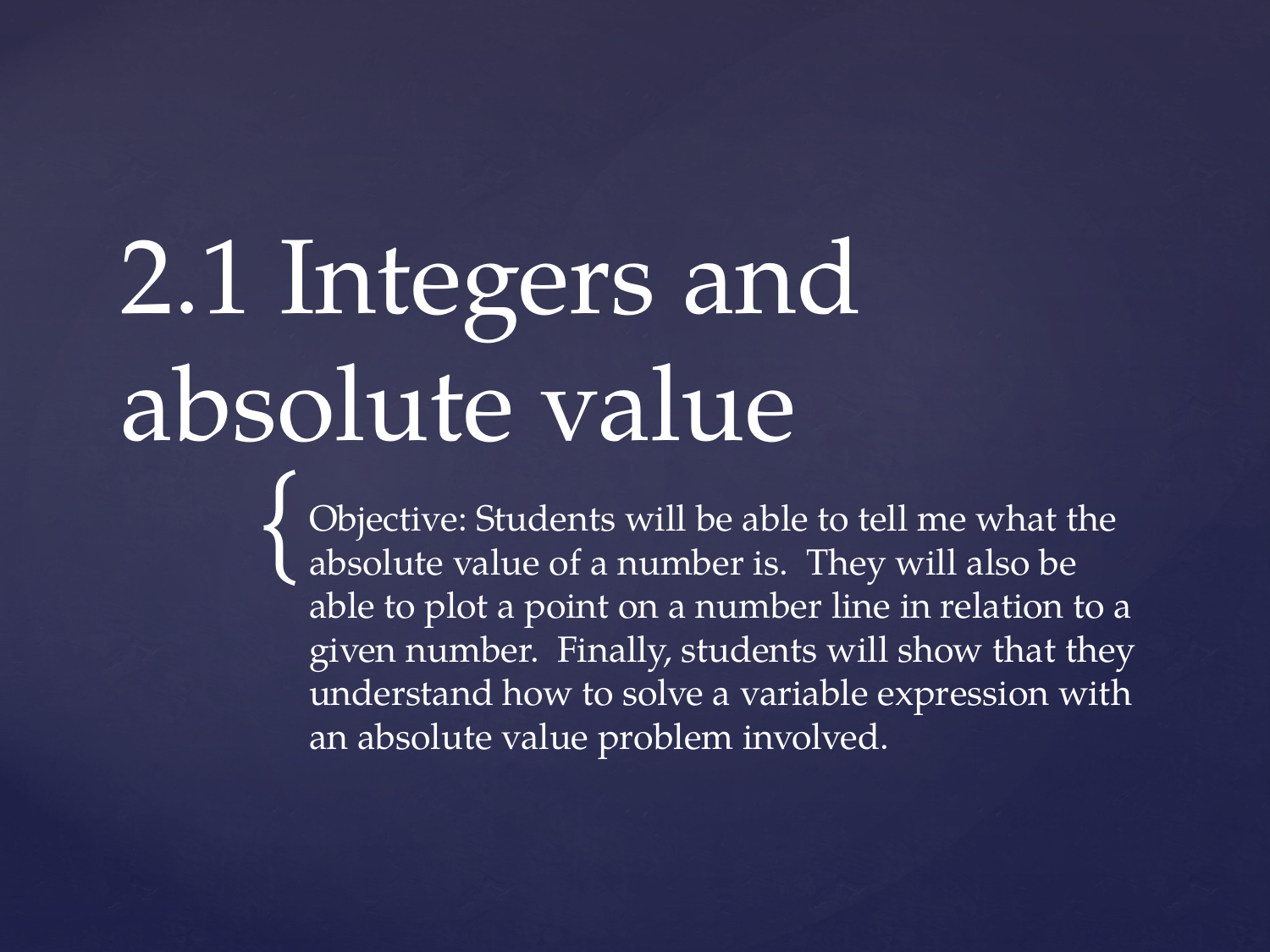

# 2.1 Integers and absolute value
Objective: Students will be able to tell me what the absolute value of a number is.  They will also be able to plot a point on a number line in relation to a given number.  Finally, students will show that they understand how to solve a variable expression with an absolute value problem involved.